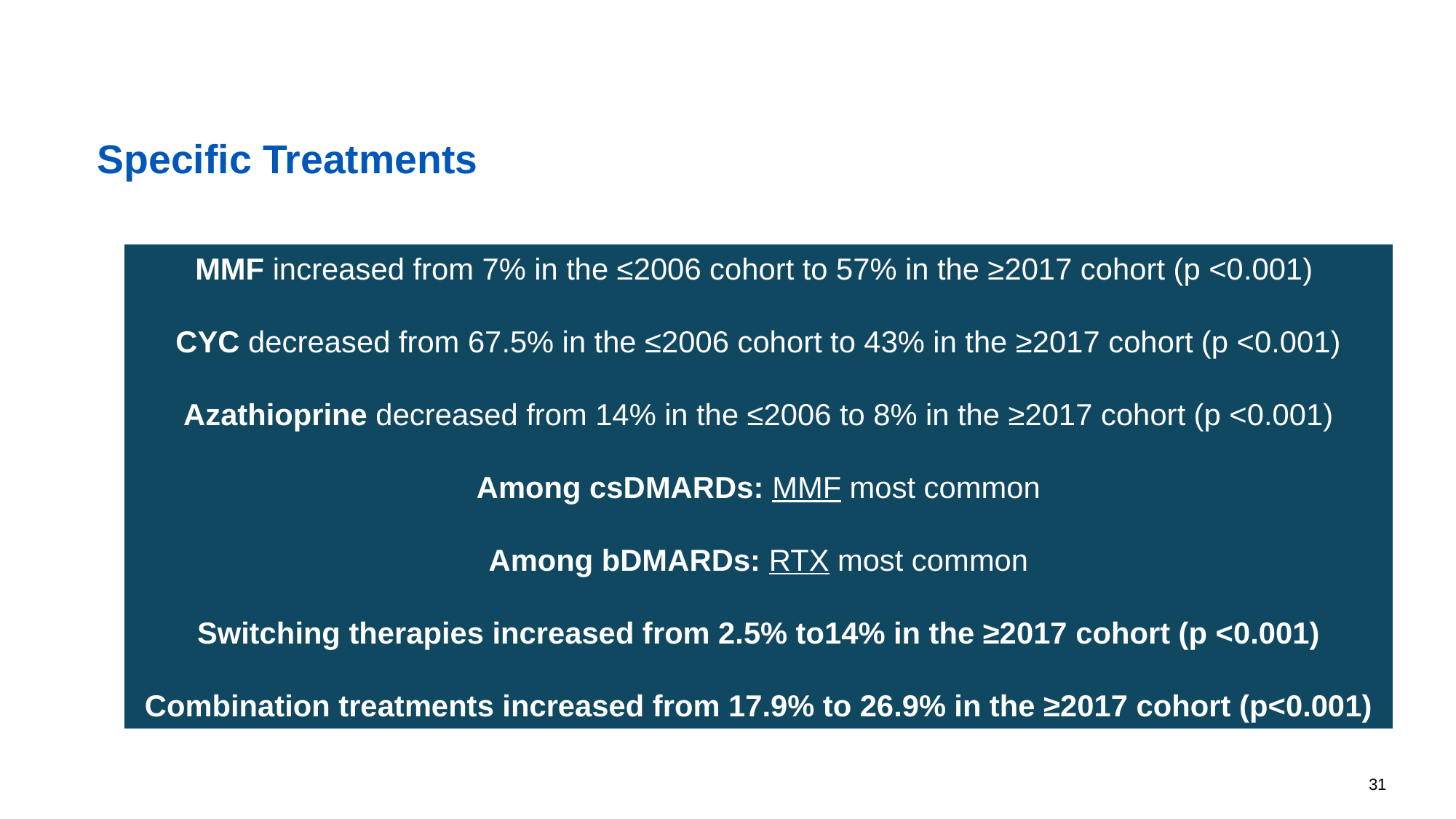

Specific Treatments
MMF increased from 7% in the ≤2006 cohort to 57% in the ≥2017 cohort (p <0.001)

CYC decreased from 67.5% in the ≤2006 cohort to 43% in the ≥2017 cohort (p <0.001)

Azathioprine decreased from 14% in the ≤2006 to 8% in the ≥2017 cohort (p <0.001)

Among csDMARDs: MMF most common

Among bDMARDs: RTX most common

Switching therapies increased from 2.5% to14% in the ≥2017 cohort (p <0.001)

Combination treatments increased from 17.9% to 26.9% in the ≥2017 cohort (p<0.001)
31